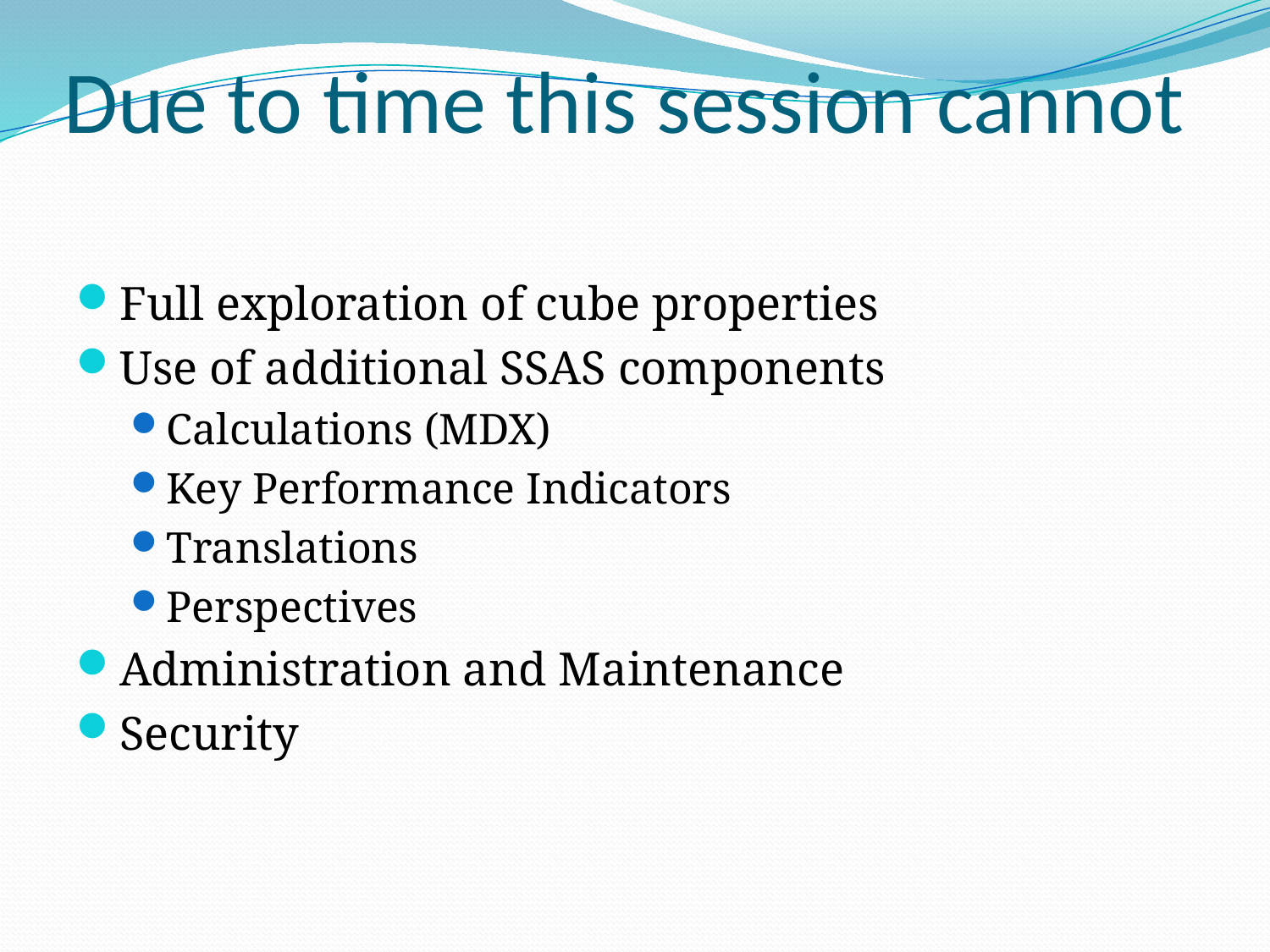

# Due to time this session cannot
Full exploration of cube properties
Use of additional SSAS components
Calculations (MDX)
Key Performance Indicators
Translations
Perspectives
Administration and Maintenance
Security